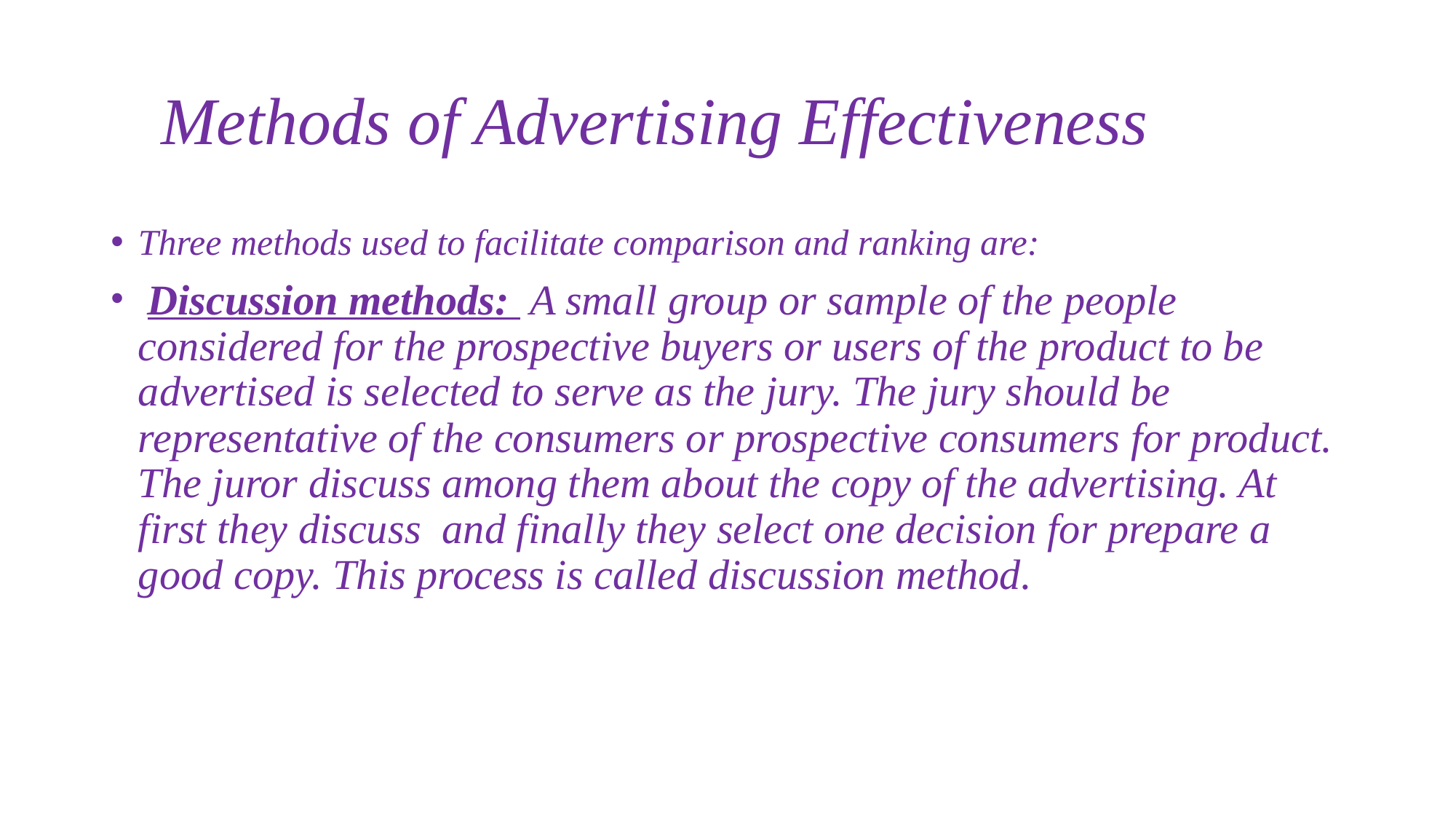

# Methods of Advertising Effectiveness
Three methods used to facilitate comparison and ranking are:
 Discussion methods:  A small group or sample of the people considered for the prospective buyers or users of the product to be advertised is selected to serve as the jury. The jury should be representative of the consumers or prospective consumers for product. The juror discuss among them about the copy of the advertising. At first they discuss  and finally they select one decision for prepare a good copy. This process is called discussion method.